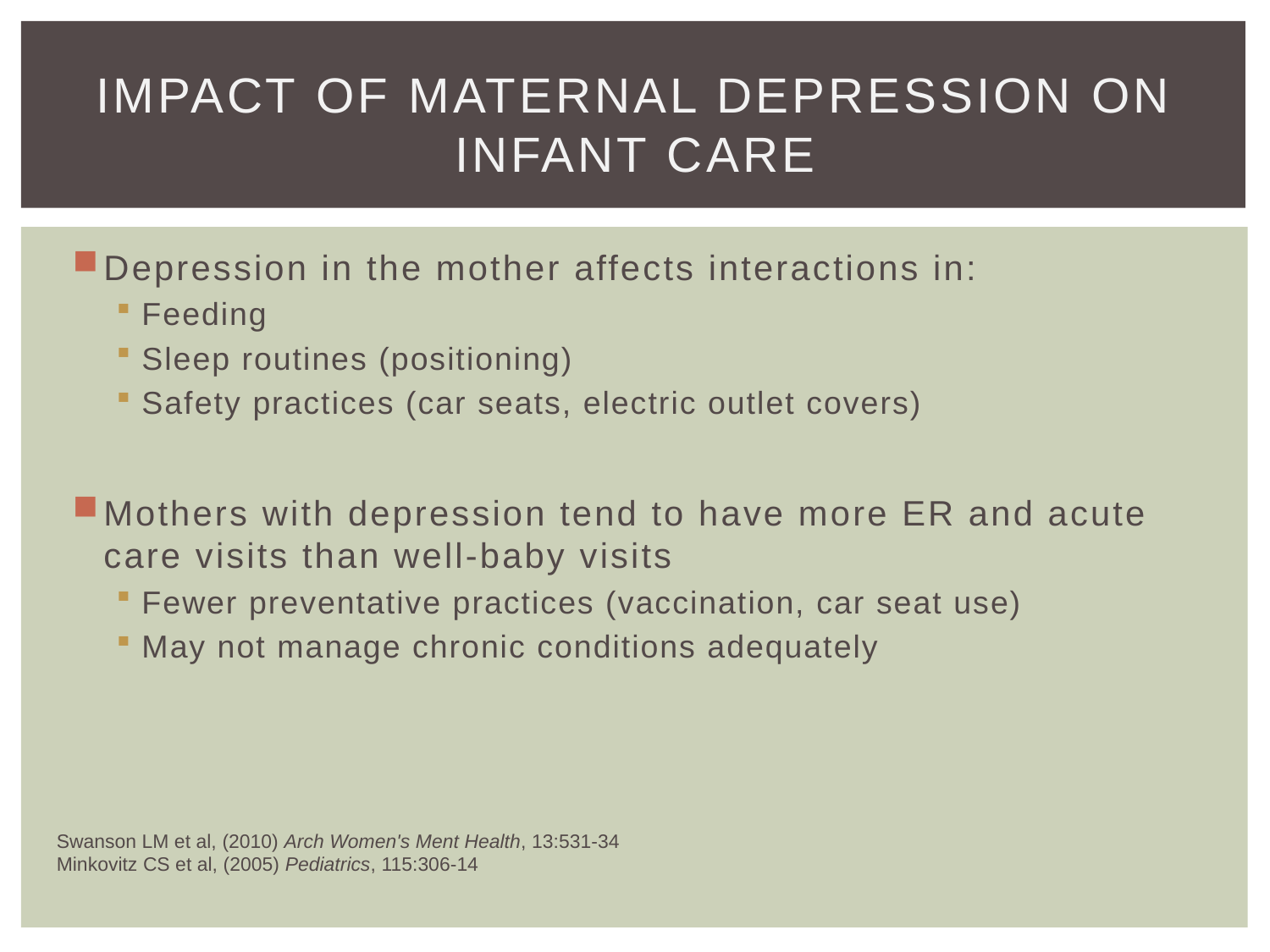

# Impact of Maternal depression on infant care
Depression in the mother affects interactions in:
Feeding
Sleep routines (positioning)
Safety practices (car seats, electric outlet covers)

Mothers with depression tend to have more ER and acute care visits than well-baby visits
Fewer preventative practices (vaccination, car seat use)
May not manage chronic conditions adequately

Swanson LM et al, (2010) Arch Women's Ment Health, 13:531-34
Minkovitz CS et al, (2005) Pediatrics, 115:306-14